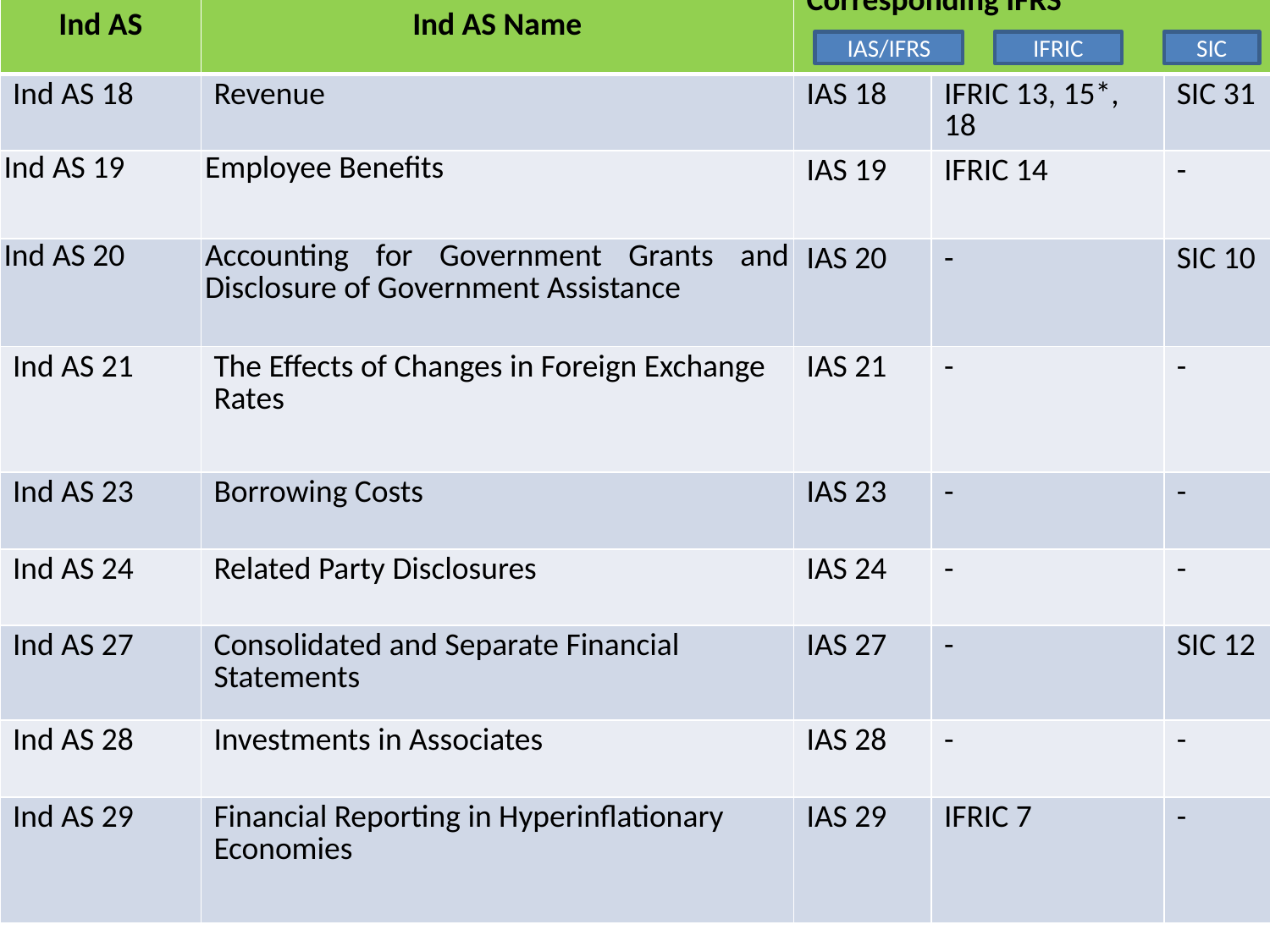

| Ind AS | Ind AS Name | Corresponding IFRS |  |  |
| --- | --- | --- | --- | --- |
| Ind AS 18 | Revenue | IAS 18 | IFRIC 13, 15\*, 18 | SIC 31 |
| Ind AS 19 | Employee Benefits | IAS 19 | IFRIC 14 | - |
| Ind AS 20 | Accounting for Government Grants and Disclosure of Government Assistance | IAS 20 | - | SIC 10 |
| Ind AS 21 | The Effects of Changes in Foreign Exchange Rates | IAS 21 | - | - |
| Ind AS 23 | Borrowing Costs | IAS 23 | - | - |
| Ind AS 24 | Related Party Disclosures | IAS 24 | - | - |
| Ind AS 27 | Consolidated and Separate Financial Statements | IAS 27 | - | SIC 12 |
| Ind AS 28 | Investments in Associates | IAS 28 | - | - |
| Ind AS 29 | Financial Reporting in Hyperinflationary Economies | IAS 29 | IFRIC 7 | - |
IAS/IFRS
IFRIC
SIC